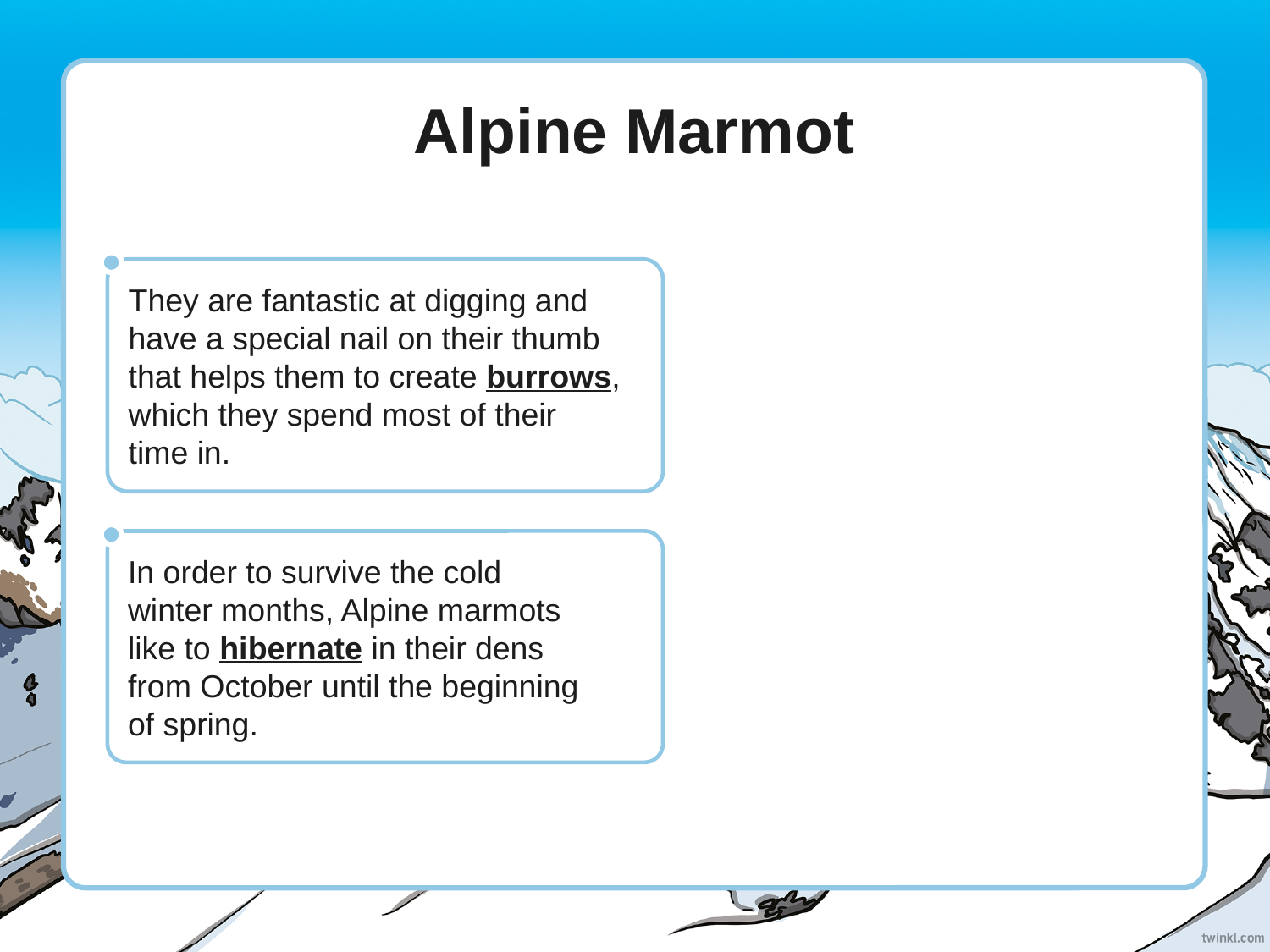

# Alpine Marmot

They are fantastic at digging and have a special nail on their thumb that helps them to create burrows, which they spend most of their
time in.

In order to survive the cold
winter months, Alpine marmots
like to hibernate in their dens
from October until the beginning
of spring.